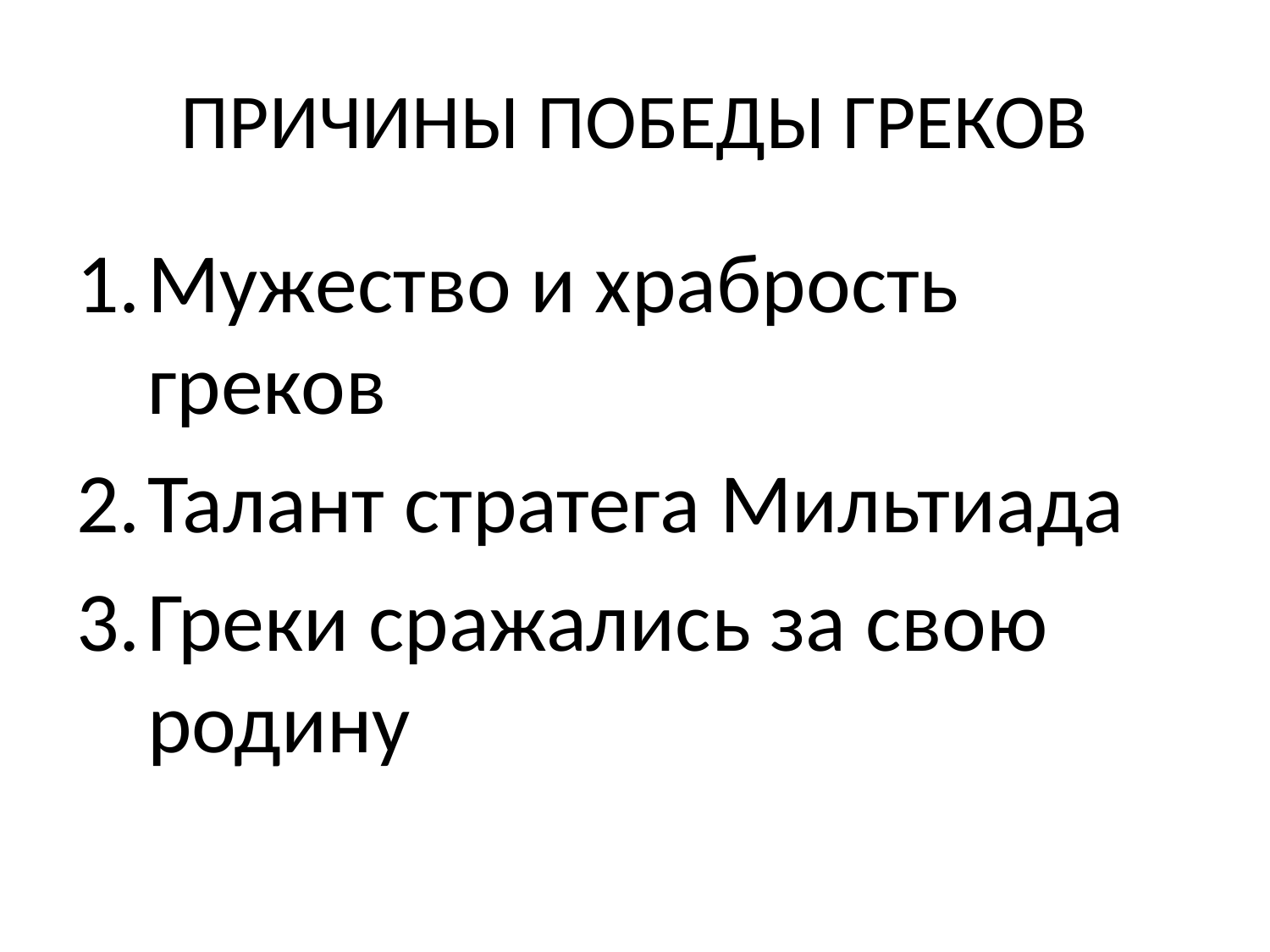

# ПРИЧИНЫ ПОБЕДЫ ГРЕКОВ
Мужество и храбрость греков
Талант стратега Мильтиада
Греки сражались за свою родину